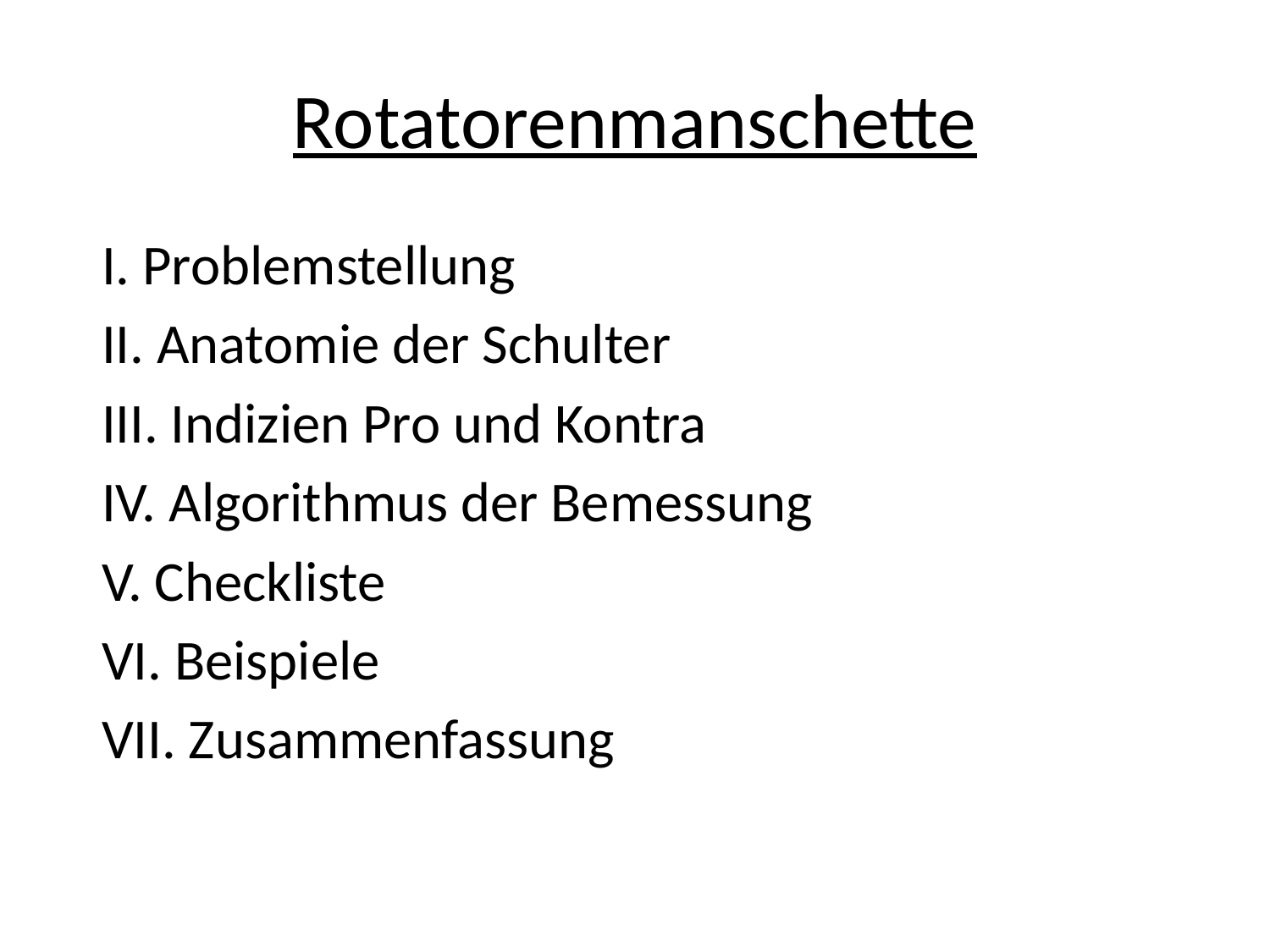

# Rotatorenmanschette
  I. Problemstellung
  II. Anatomie der Schulter
  III. Indizien Pro und Kontra
  IV. Algorithmus der Bemessung
  V. Checkliste
  VI. Beispiele
  VII. Zusammenfassung